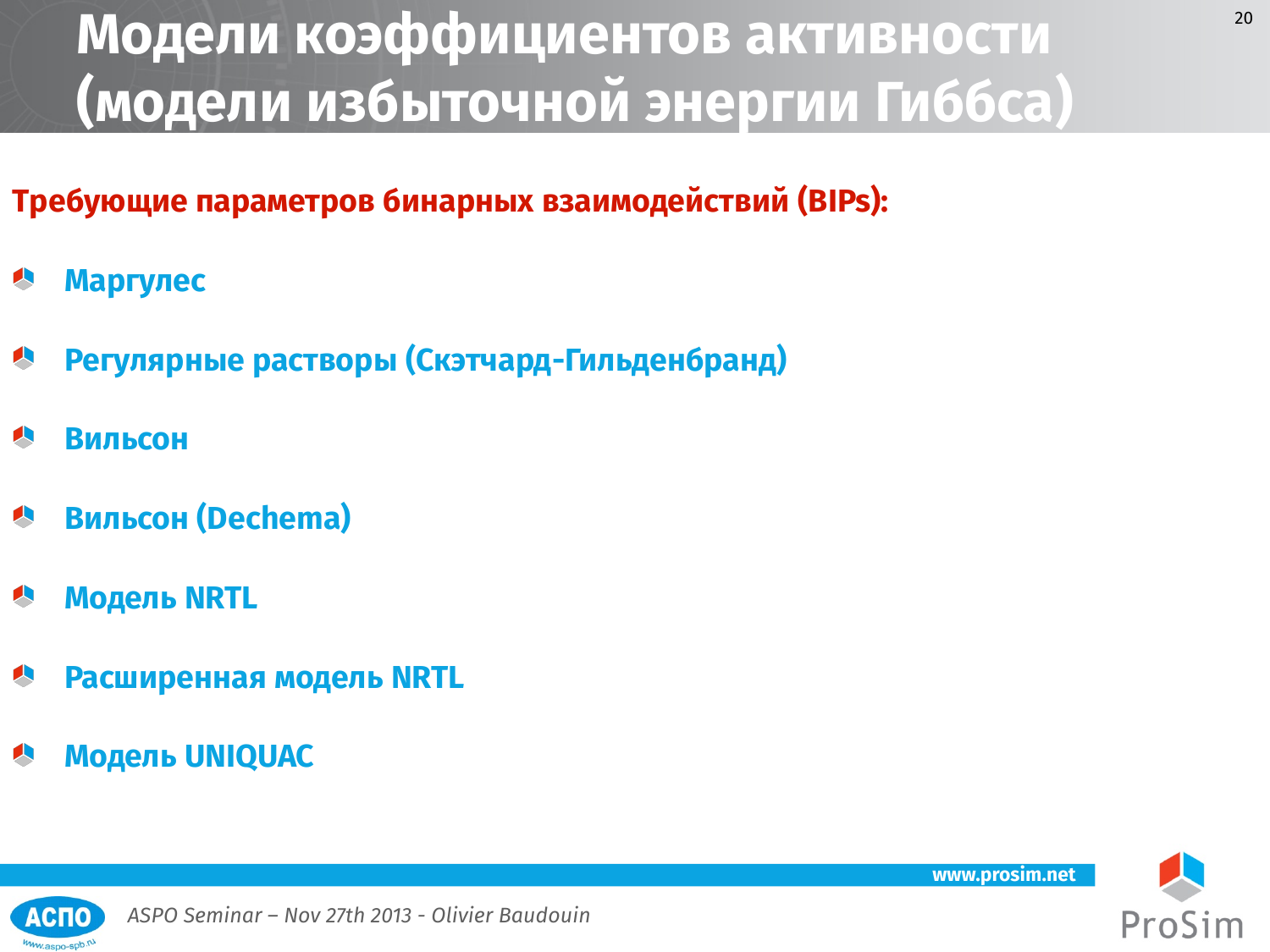

Модели коэффициентов активности
(модели избыточной энергии Гиббса)
Требующие параметров бинарных взаимодействий (BIPs):
Маргулес
Регулярные растворы (Скэтчард-Гильденбранд)
Вильсон
Вильсон (Dechema)
Модель NRTL
Расширенная модель NRTL
Модель UNIQUAC
ASPO Seminar – Nov 27th 2013 - Olivier Baudouin